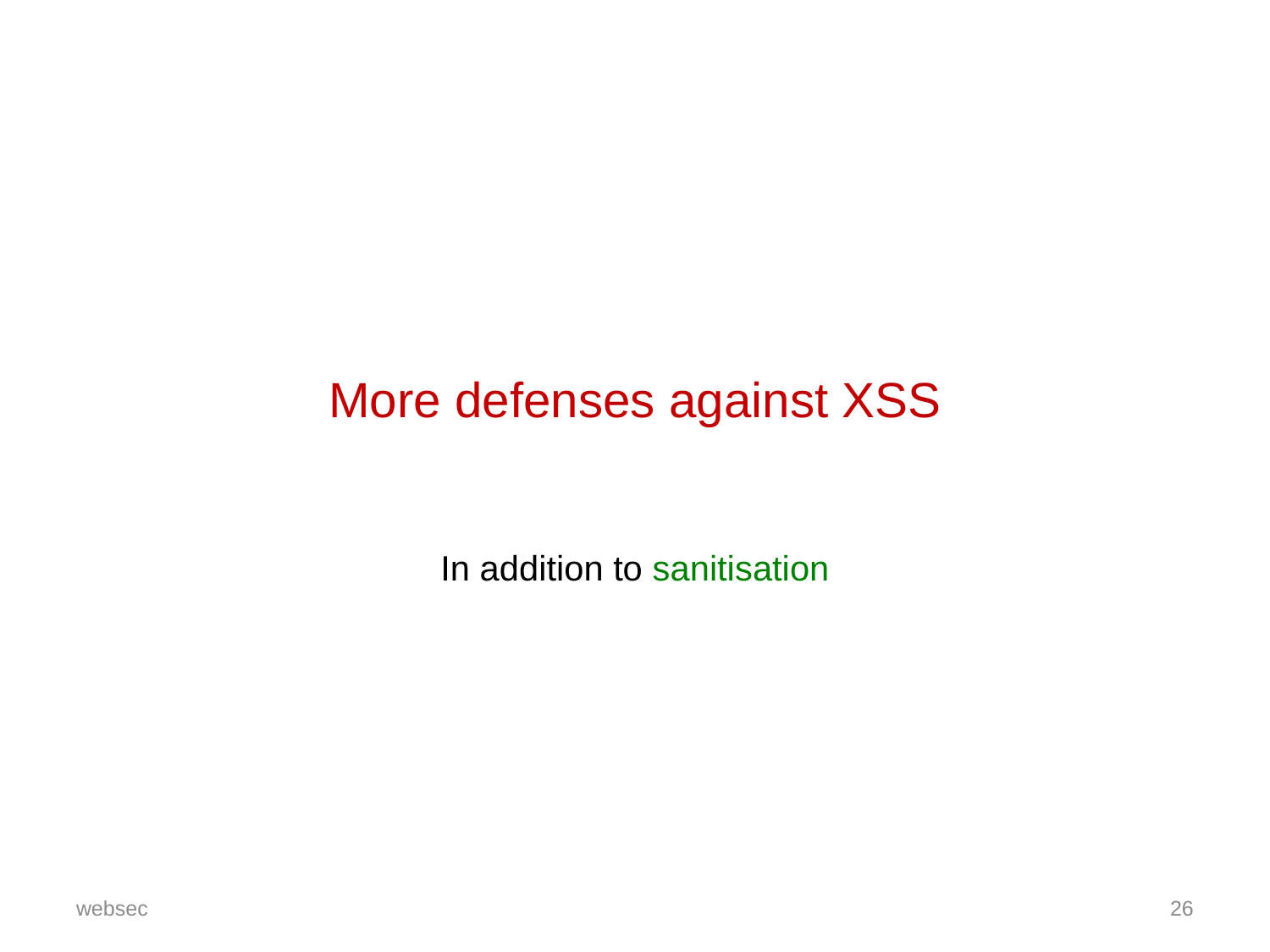

# More defenses against XSS
In addition to sanitisation
websec
26